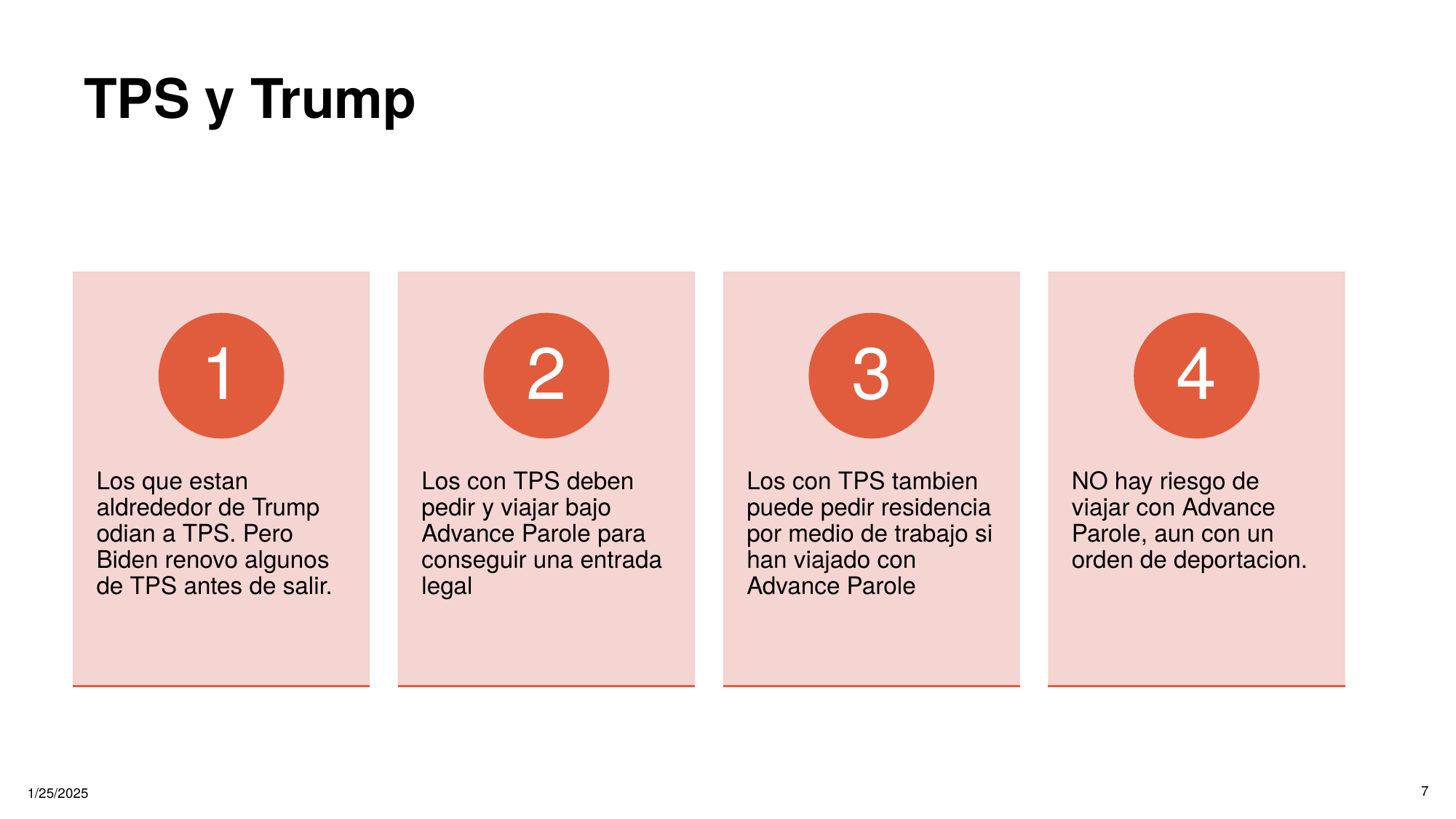

# TPS y Trump
Los que estan aldrededor de Trump odian a TPS. Pero Biden renovo algunos de TPS antes de salir.
1
Los con TPS deben pedir y viajar bajo Advance Parole para conseguir una entrada legal
2
Los con TPS tambien puede pedir residencia por medio de trabajo si han viajado con Advance Parole
3
NO hay riesgo de viajar con Advance Parole, aun con un orden de deportacion.
4
1/25/2025

7